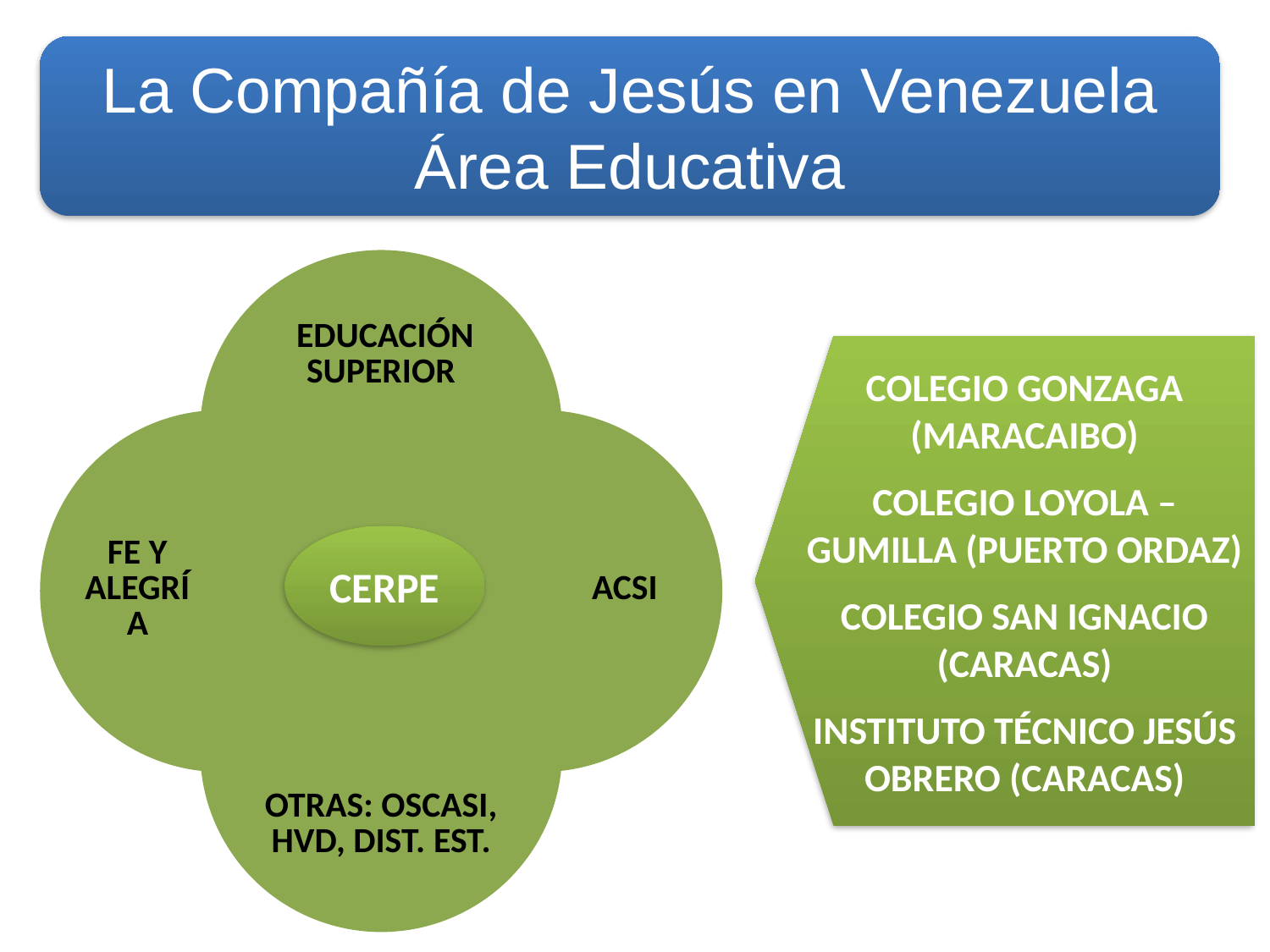

# La Compañía de Jesús en Venezuela Área Educativa

El servicio de la Fe y la promoción de la Justicia: su principio integrador.
Se nos invita a que, ante los profundos cambios del mundo globa

 EDUCACIÓN SUPERIOR
FE Y ALEGRÍA
ACSI
OTRAS: OSCASI, HVD, DIST. EST.
COLEGIO GONZAGA (MARACAIBO)
COLEGIO LOYOLA –GUMILLA (PUERTO ORDAZ)
COLEGIO SAN IGNACIO (CARACAS)
INSTITUTO TÉCNICO JESÚS OBRERO (CARACAS)
CERPE